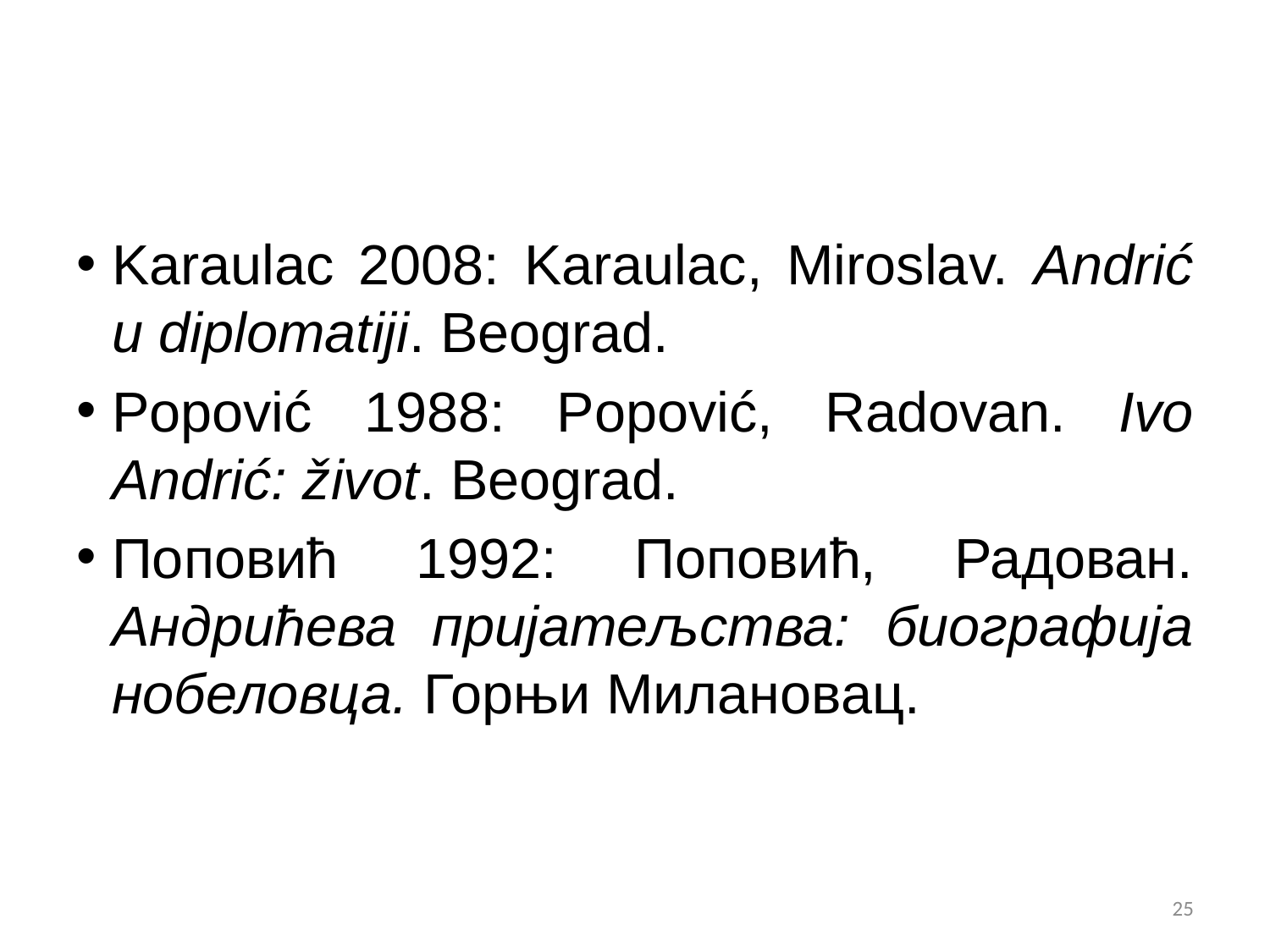

#
Karaulac 2008: Karaulac, Miroslav. Andrić u diplomatiji. Beograd.
Popović 1988: Popović, Radovan. Ivo Andrić: život. Beograd.
Поповић 1992: Поповић, Радован. Андрићева пријатељства: биографија нобеловца. Горњи Милановац.

25